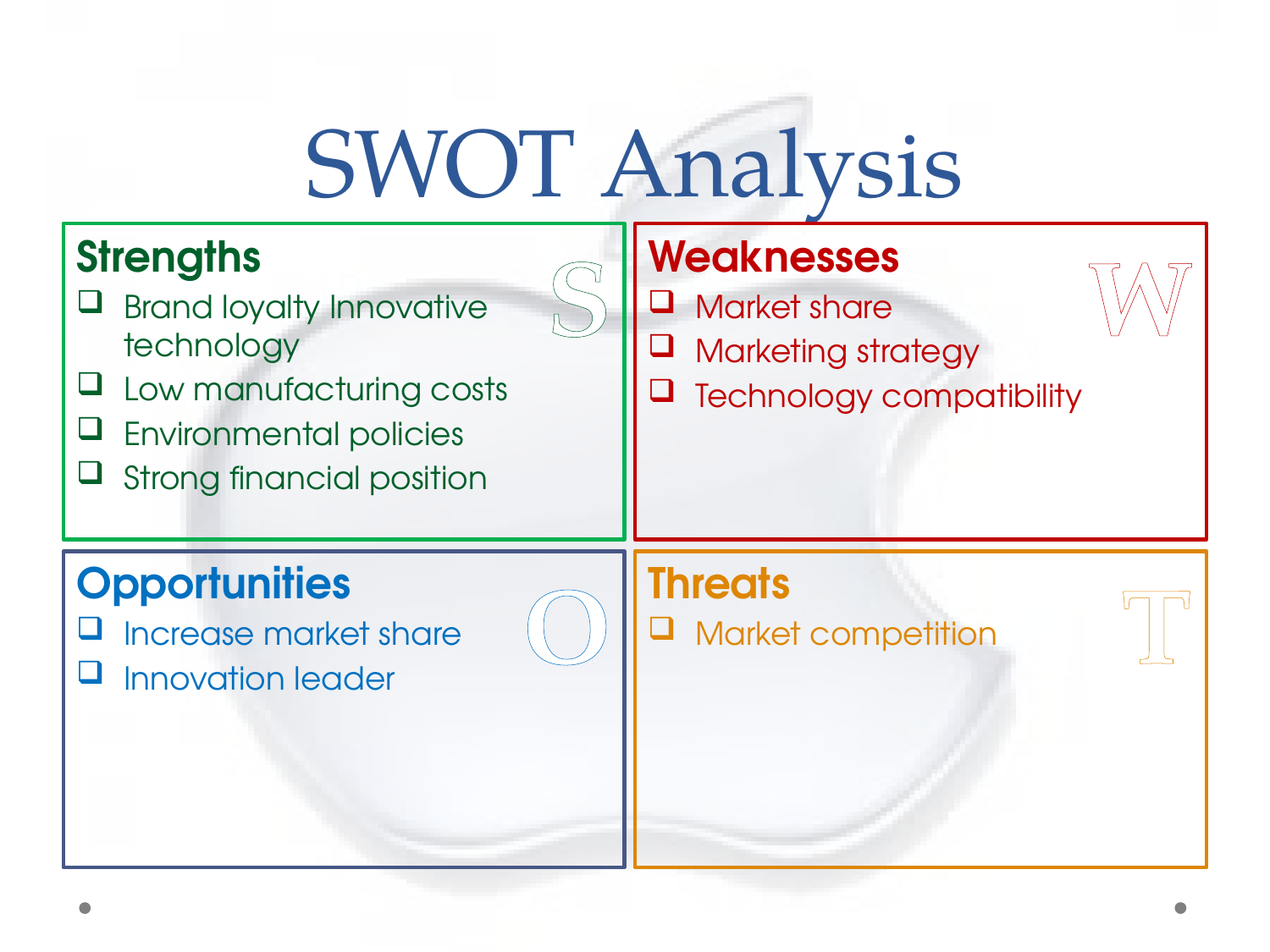

# SWOT Analysis
W
Strengths
Brand loyalty Innovative technology
Low manufacturing costs
Environmental policies
Strong financial position

S
Weaknesses
Market share
Marketing strategy
Technology compatibility

Opportunities
Increase market share
Innovation leader
Threats
Market competition

O

T